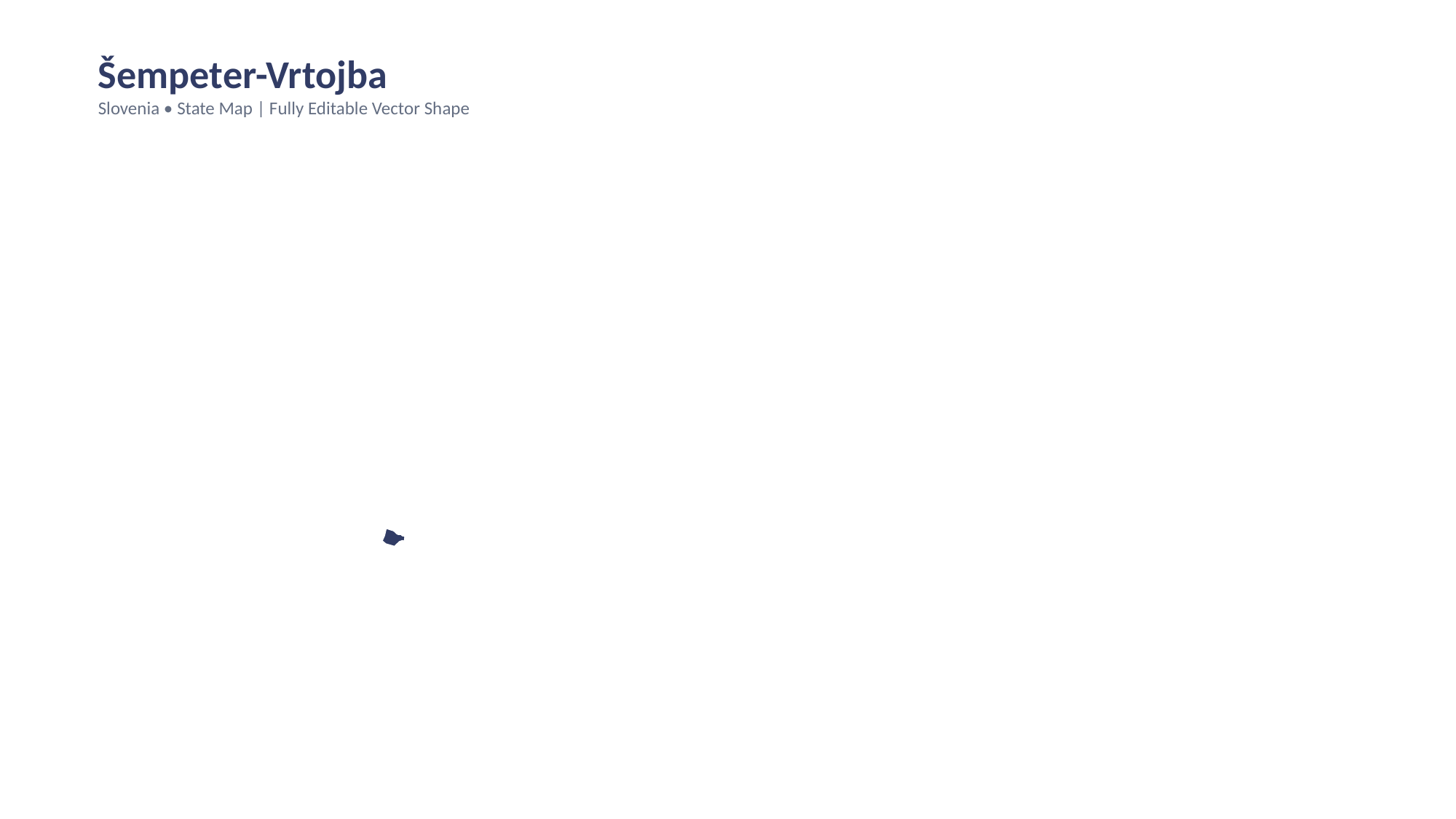

Šempeter-Vrtojba
Slovenia • State Map | Fully Editable Vector Shape